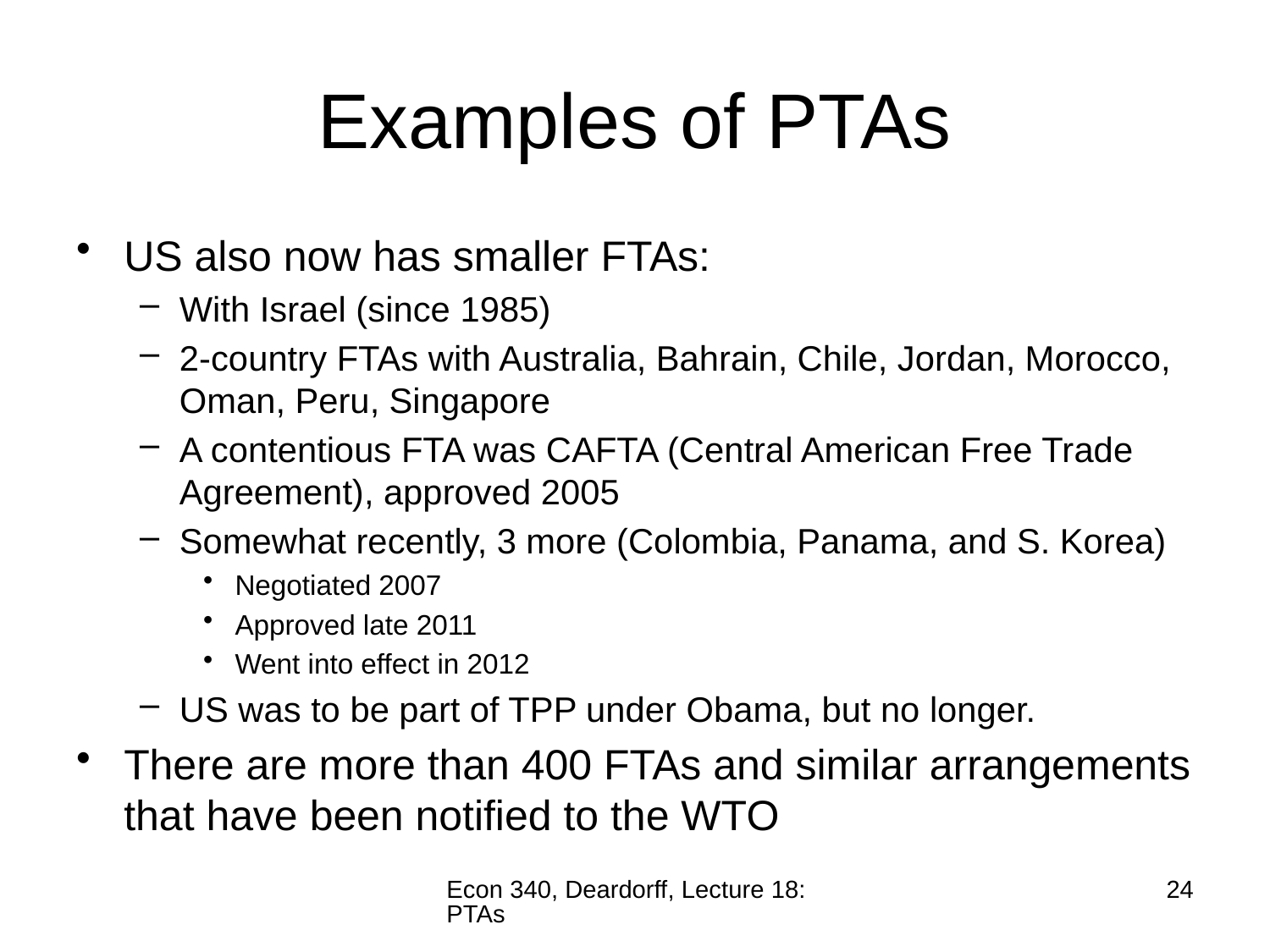

# Examples of PTAs
US also now has smaller FTAs:
With Israel (since 1985)
2-country FTAs with Australia, Bahrain, Chile, Jordan, Morocco, Oman, Peru, Singapore
A contentious FTA was CAFTA (Central American Free Trade Agreement), approved 2005
Somewhat recently, 3 more (Colombia, Panama, and S. Korea)
Negotiated 2007
Approved late 2011
Went into effect in 2012
US was to be part of TPP under Obama, but no longer.
There are more than 400 FTAs and similar arrangements that have been notified to the WTO
Econ 340, Deardorff, Lecture 18: PTAs
24